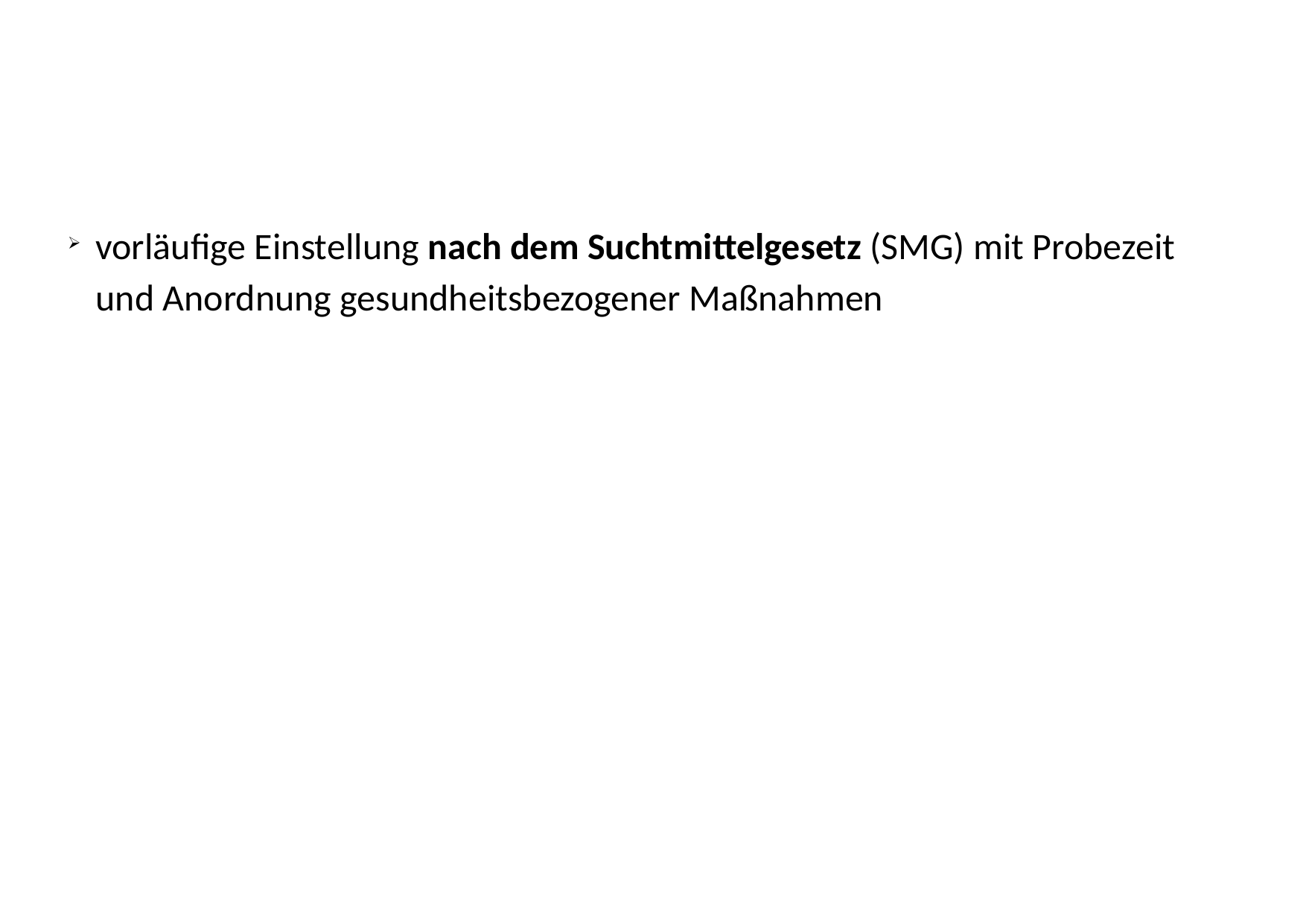

vorläufige Einstellung nach dem Suchtmittelgesetz (SMG) mit Probezeit und Anordnung gesundheitsbezogener Maßnahmen